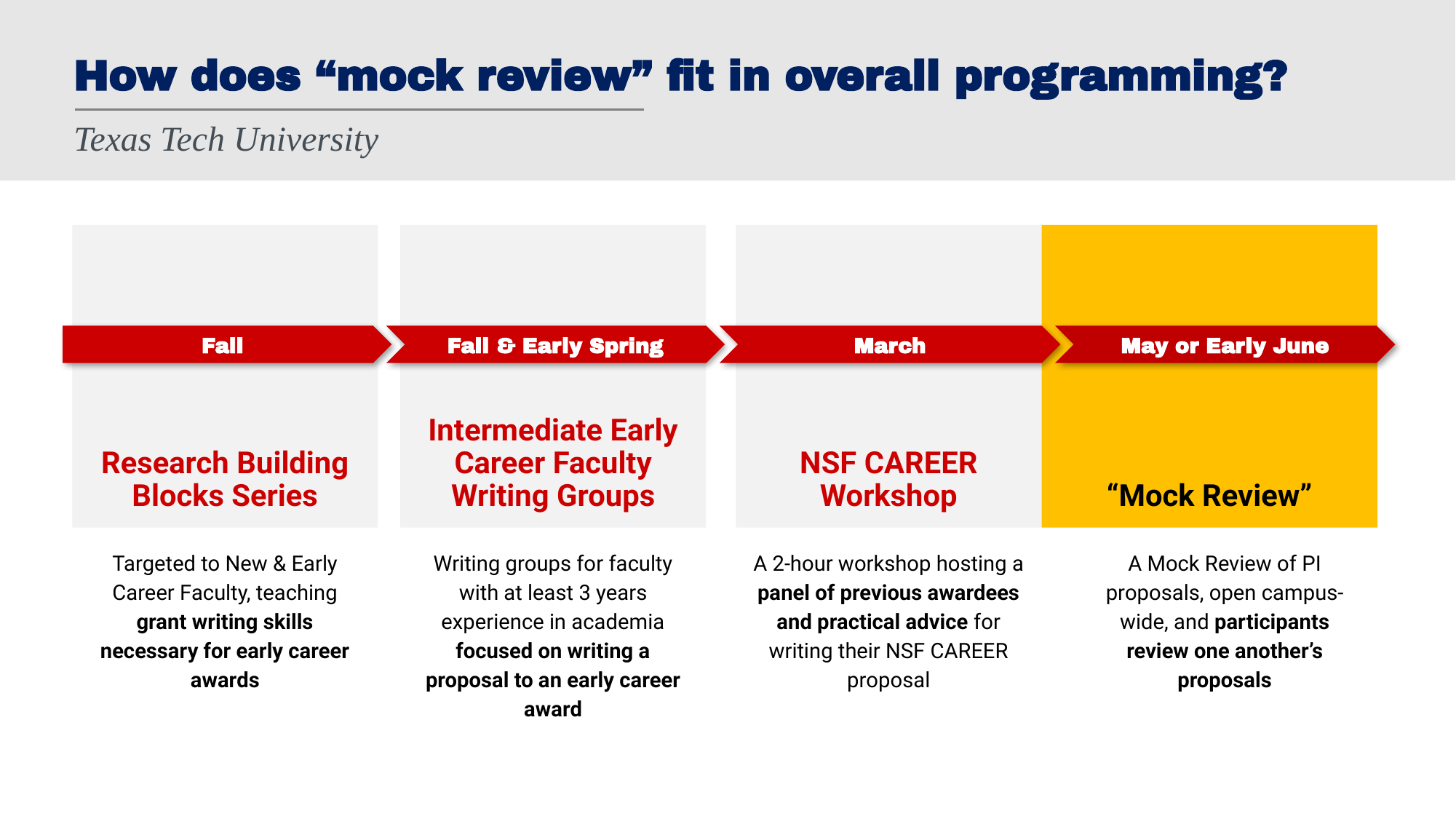

# How does “mock review” fit in overall programming?
Texas Tech University
Research Building Blocks Series
Fall
Targeted to New & Early Career Faculty, teaching grant writing skills necessary for early career awards
Intermediate Early Career Faculty Writing Groups
Fall & Early Spring
Writing groups for faculty with at least 3 years experience in academia focused on writing a proposal to an early career award
NSF CAREER Workshop
March
A 2-hour workshop hosting a panel of previous awardees and practical advice for writing their NSF CAREER proposal
“Mock Review”
May or Early June
A Mock Review of PI proposals, open campus-wide, and participants review one another’s proposals